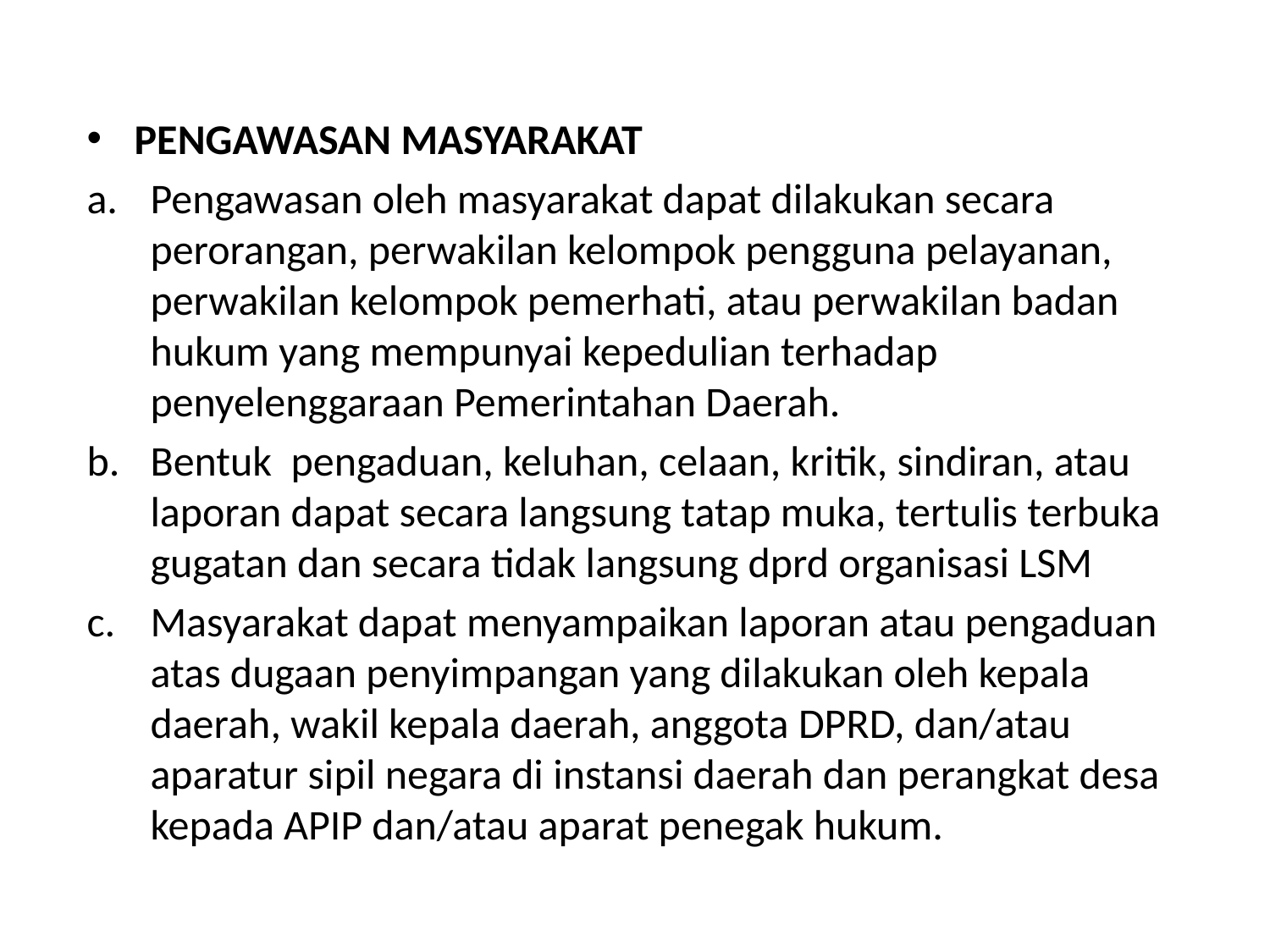

#
PENGAWASAN MASYARAKAT
Pengawasan oleh masyarakat dapat dilakukan secara perorangan, perwakilan kelompok pengguna pelayanan, perwakilan kelompok pemerhati, atau perwakilan badan hukum yang mempunyai kepedulian terhadap penyelenggaraan Pemerintahan Daerah.
Bentuk  pengaduan, keluhan, celaan, kritik, sindiran, atau laporan dapat secara langsung tatap muka, tertulis terbuka gugatan dan secara tidak langsung dprd organisasi LSM
Masyarakat dapat menyampaikan laporan atau pengaduan atas dugaan penyimpangan yang dilakukan oleh kepala daerah, wakil kepala daerah, anggota DPRD, dan/atau aparatur sipil negara di instansi daerah dan perangkat desa kepada APIP dan/atau aparat penegak hukum.